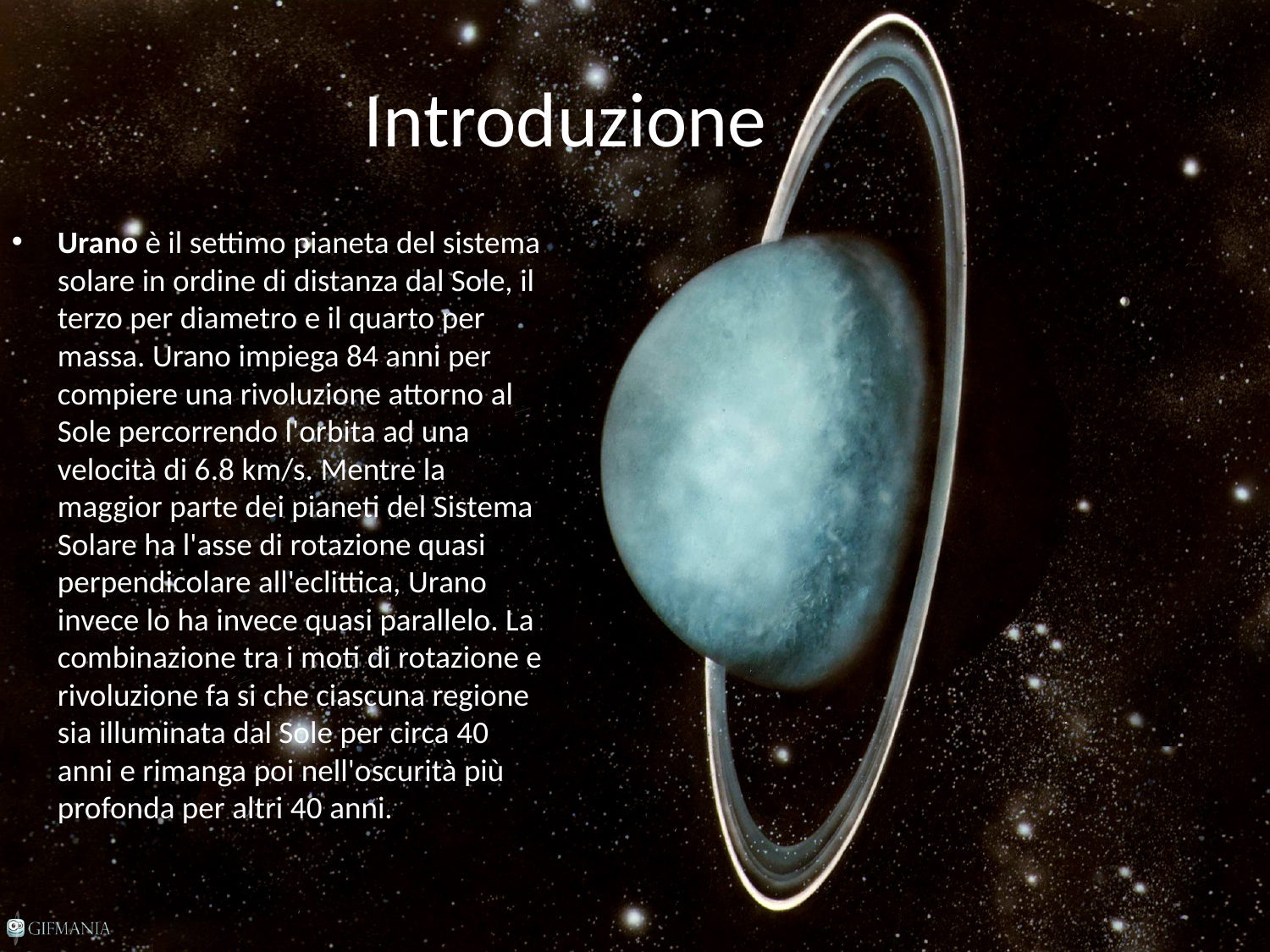

# Introduzione
Urano è il settimo pianeta del sistema solare in ordine di distanza dal Sole, il terzo per diametro e il quarto per massa. Urano impiega 84 anni per compiere una rivoluzione attorno al Sole percorrendo l'orbita ad una velocità di 6.8 km/s. Mentre la maggior parte dei pianeti del Sistema Solare ha l'asse di rotazione quasi perpendicolare all'eclittica, Urano invece lo ha invece quasi parallelo. La combinazione tra i moti di rotazione e rivoluzione fa si che ciascuna regione sia illuminata dal Sole per circa 40 anni e rimanga poi nell'oscurità più profonda per altri 40 anni.